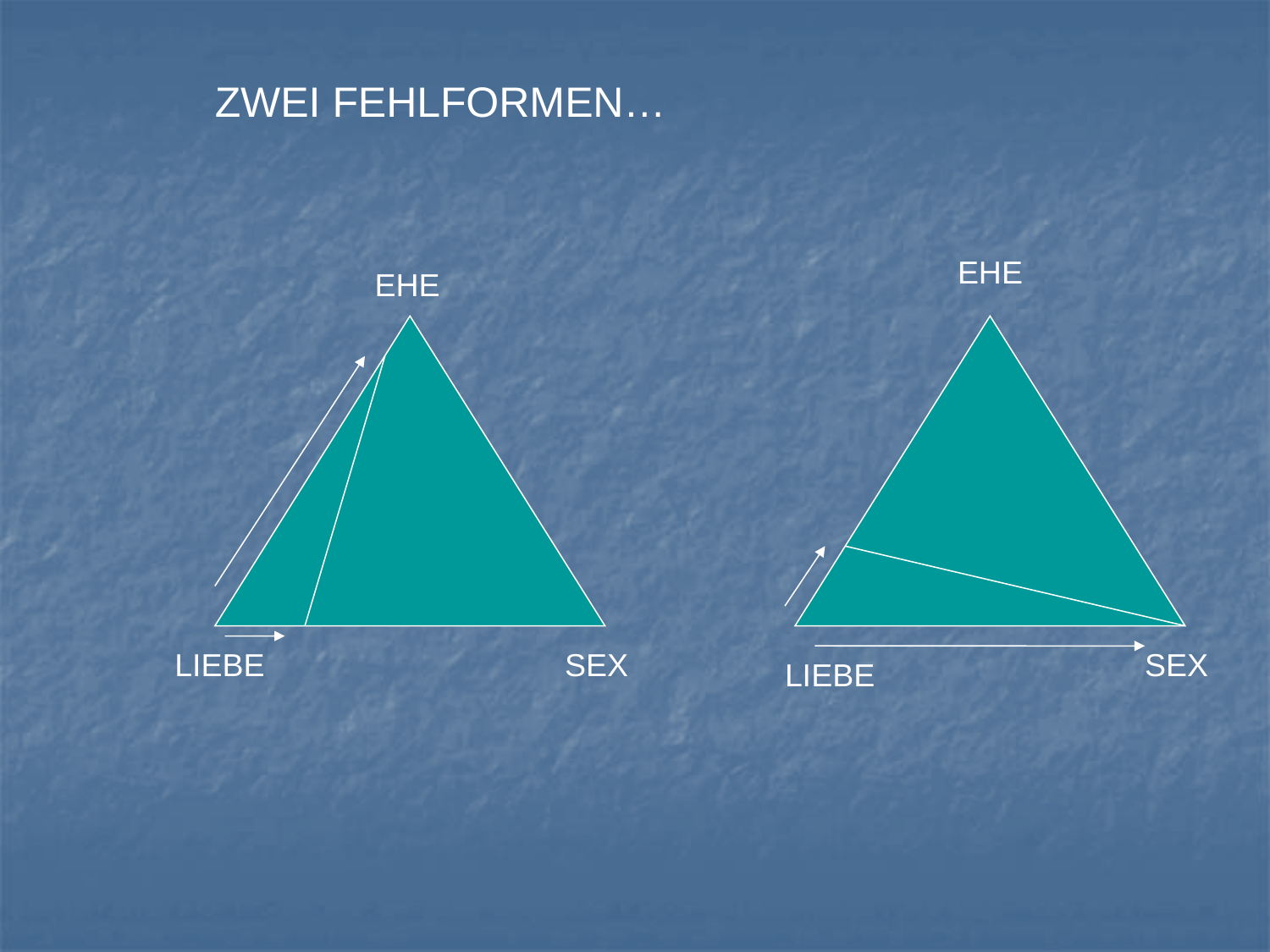

ZWEI FEHLFORMEN…
EHE
EHE

LIEBE
SEX
SEX

LIEBE